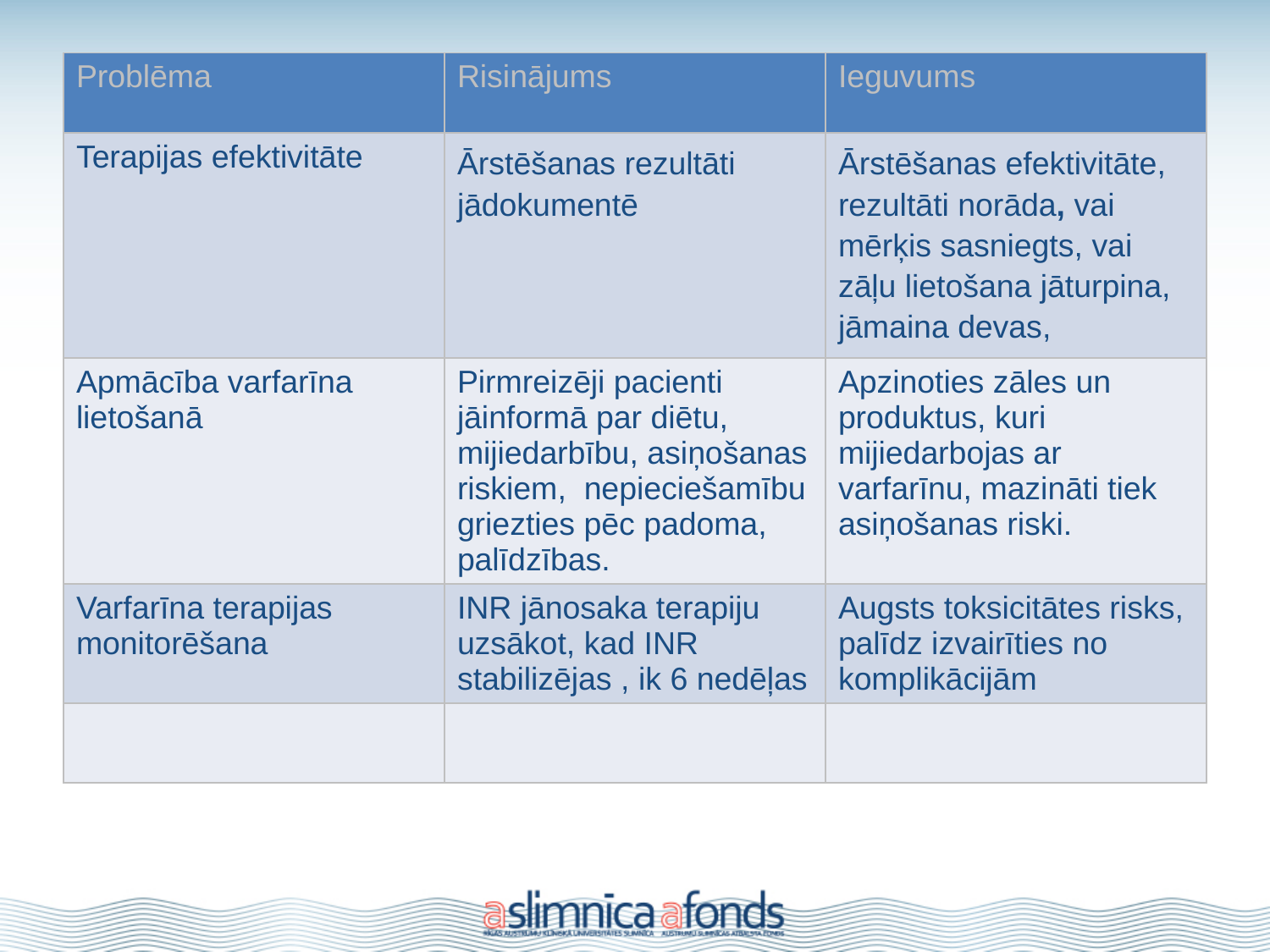

#
| Problēma | Risinājums | Ieguvums |
| --- | --- | --- |
| Terapijas efektivitāte | Ārstēšanas rezultāti jādokumentē | Ārstēšanas efektivitāte, rezultāti norāda, vai mērķis sasniegts, vai zāļu lietošana jāturpina, jāmaina devas, |
| Apmācība varfarīna lietošanā | Pirmreizēji pacienti jāinformā par diētu, mijiedarbību, asiņošanas riskiem, nepieciešamību griezties pēc padoma, palīdzības. | Apzinoties zāles un produktus, kuri mijiedarbojas ar varfarīnu, mazināti tiek asiņošanas riski. |
| Varfarīna terapijas monitorēšana | INR jānosaka terapiju uzsākot, kad INR stabilizējas , ik 6 nedēļas | Augsts toksicitātes risks, palīdz izvairīties no komplikācijām |
|  |  |  |